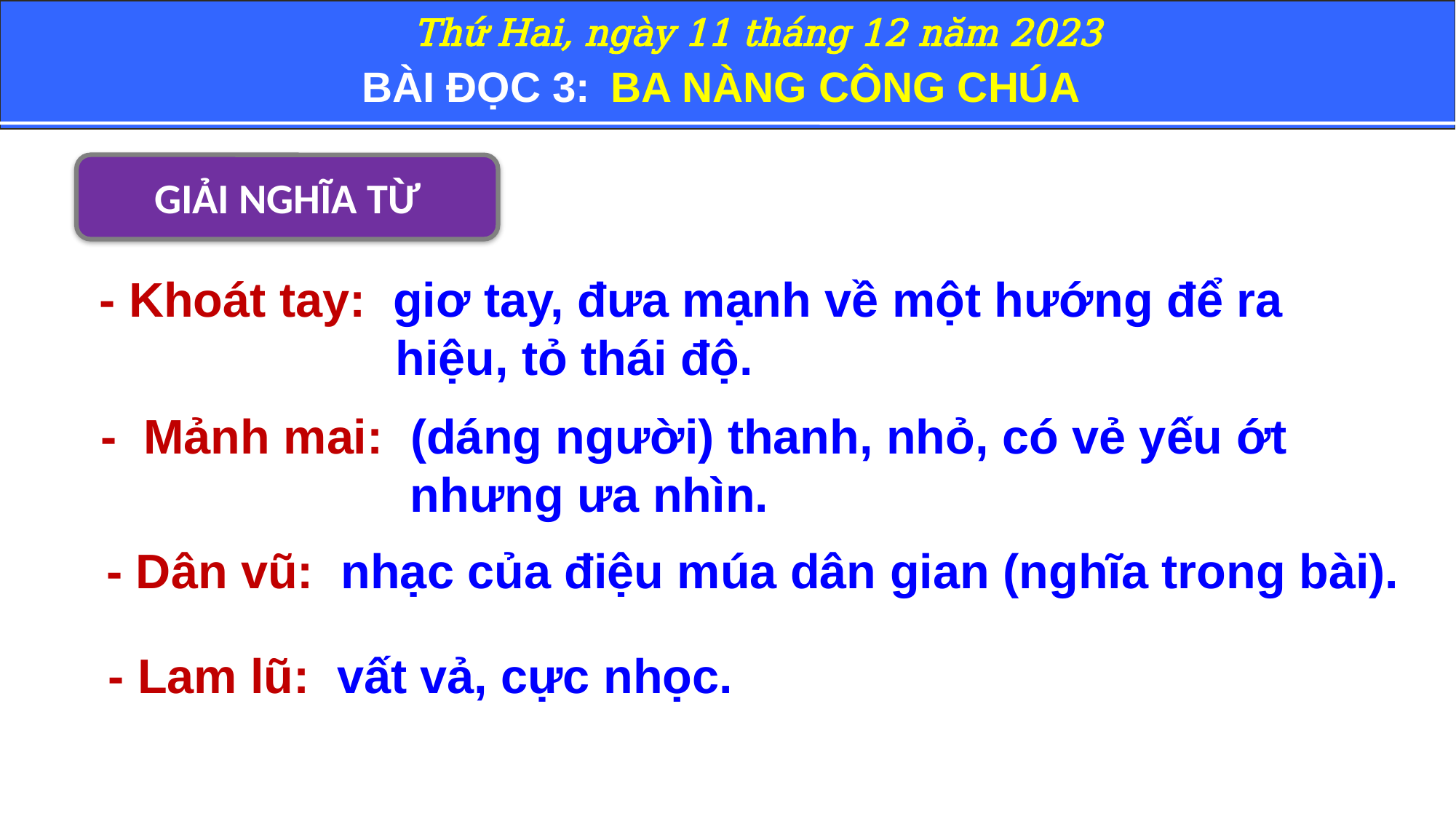

Thứ Hai, ngày 11 tháng 12 năm 2023
BÀI ĐỌC 3:
BA NÀNG CÔNG CHÚA

GIẢI NGHĨA TỪ
- Khoát tay:  giơ tay, đưa mạnh về một hướng để ra
                      hiệu, tỏ thái độ.
 -  Mảnh mai:  (dáng người) thanh, nhỏ, có vẻ yếu ớt
                        nhưng ưa nhìn.
- Dân vũ:  nhạc của điệu múa dân gian (nghĩa trong bài).
- Lam lũ:  vất vả, cực nhọc.